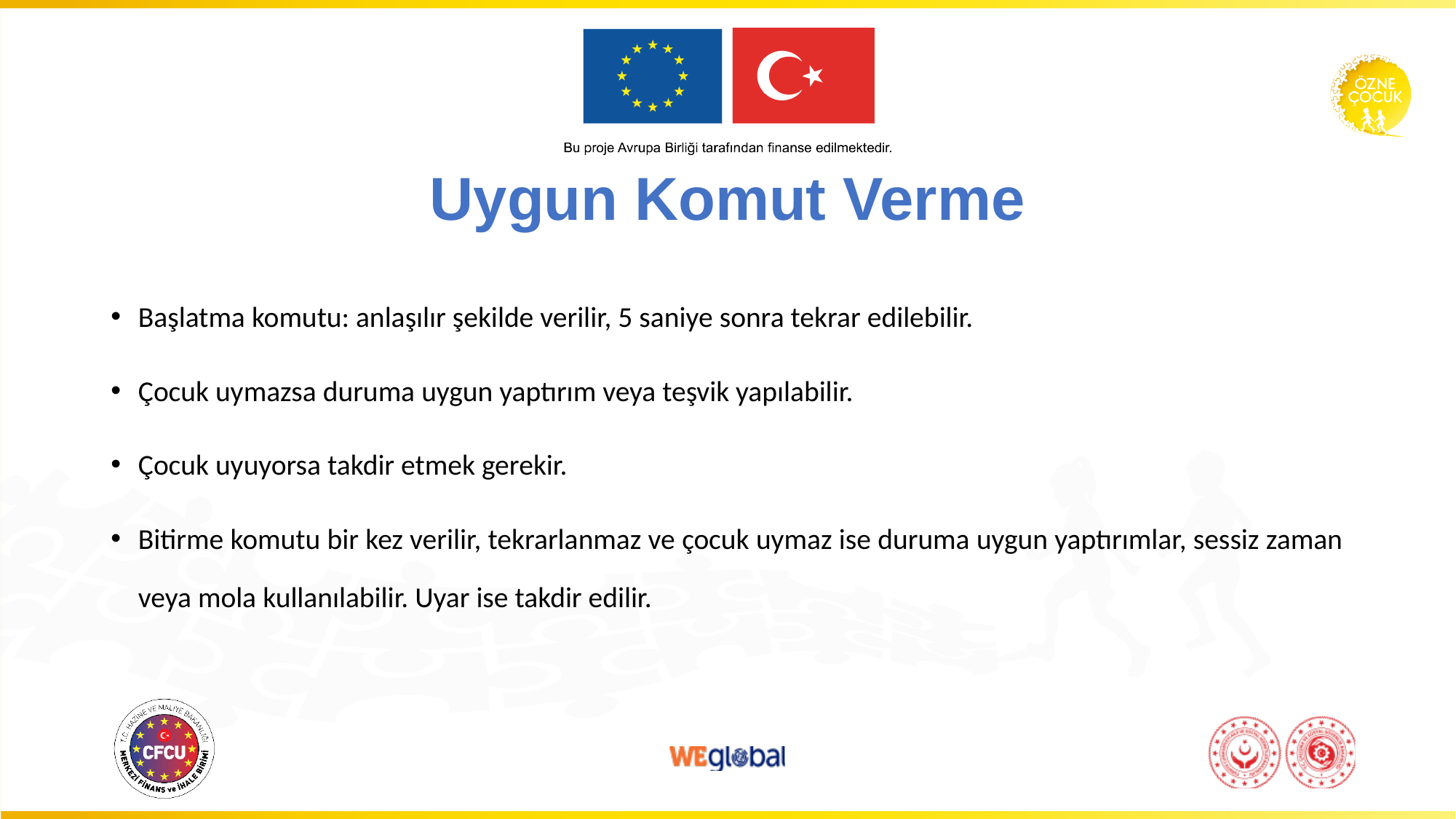

# Uygun Komut Verme
Başlatma komutu: anlaşılır şekilde verilir, 5 saniye sonra tekrar edilebilir.
Çocuk uymazsa duruma uygun yaptırım veya teşvik yapılabilir.
Çocuk uyuyorsa takdir etmek gerekir.
Bitirme komutu bir kez verilir, tekrarlanmaz ve çocuk uymaz ise duruma uygun yaptırımlar, sessiz zaman veya mola kullanılabilir. Uyar ise takdir edilir.